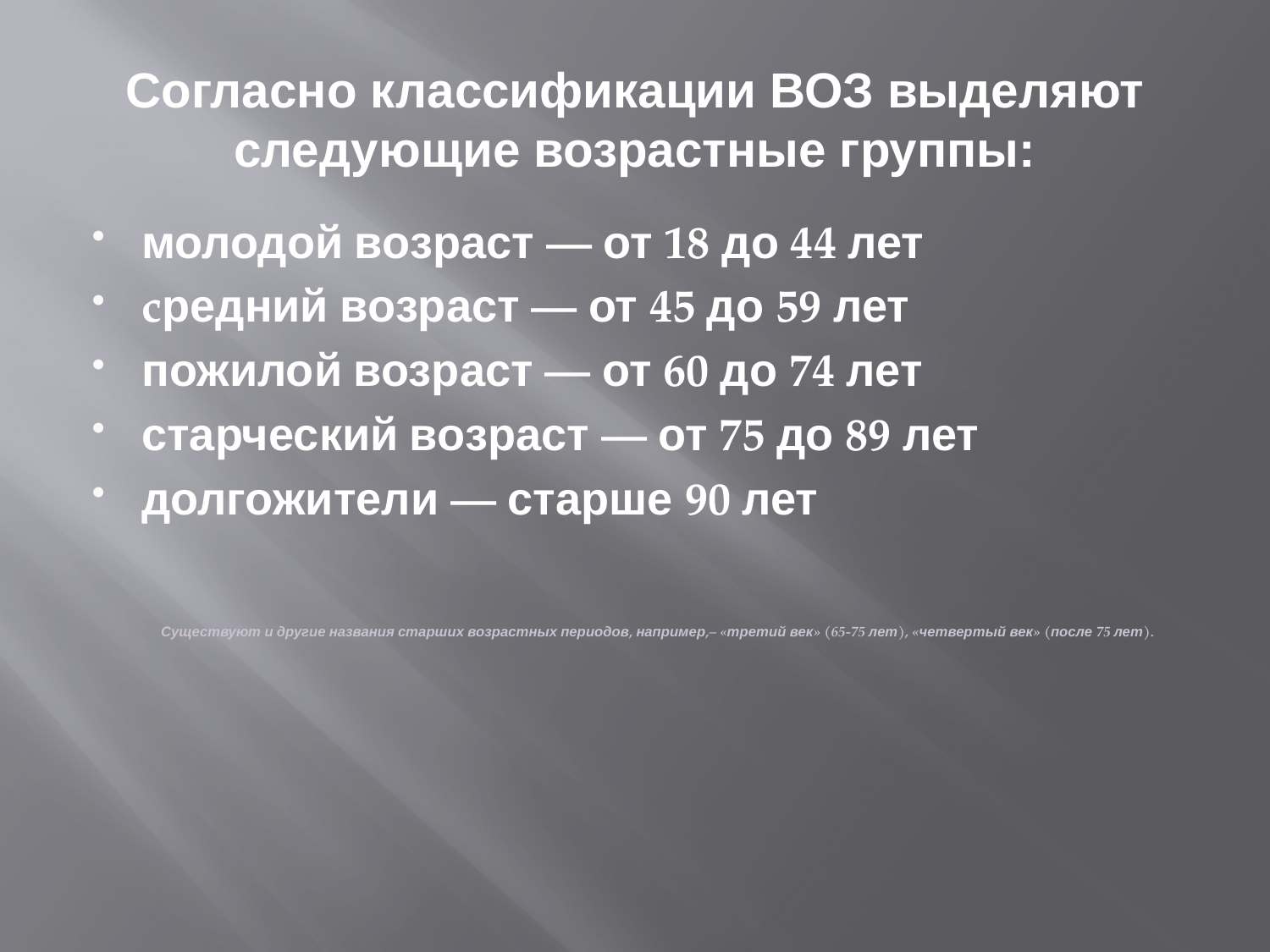

# Согласно классификации ВОЗ выделяют следующие возрастные группы:
молодой возраст — от 18 до 44 лет
cредний возраст — от 45 до 59 лет
пожилой возраст — от 60 до 74 лет
старческий возраст — от 75 до 89 лет
долгожители — старше 90 лет

Существуют и другие названия старших возрастных периодов, например,– «третий век» (65-75 лет), «четвертый век» (после 75 лет).